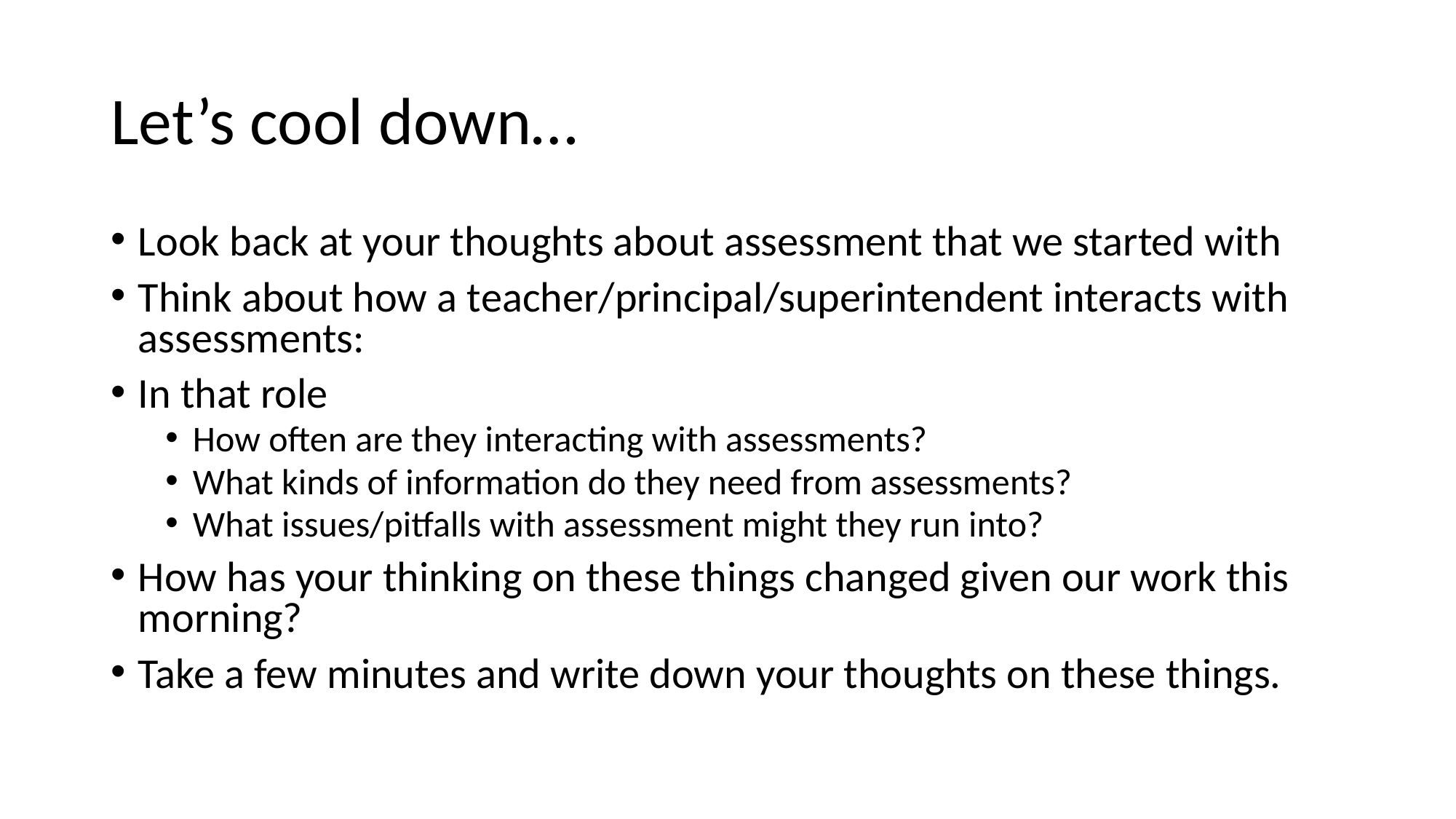

# Let’s cool down…
Look back at your thoughts about assessment that we started with
Think about how a teacher/principal/superintendent interacts with assessments:
In that role
How often are they interacting with assessments?
What kinds of information do they need from assessments?
What issues/pitfalls with assessment might they run into?
How has your thinking on these things changed given our work this morning?
Take a few minutes and write down your thoughts on these things.